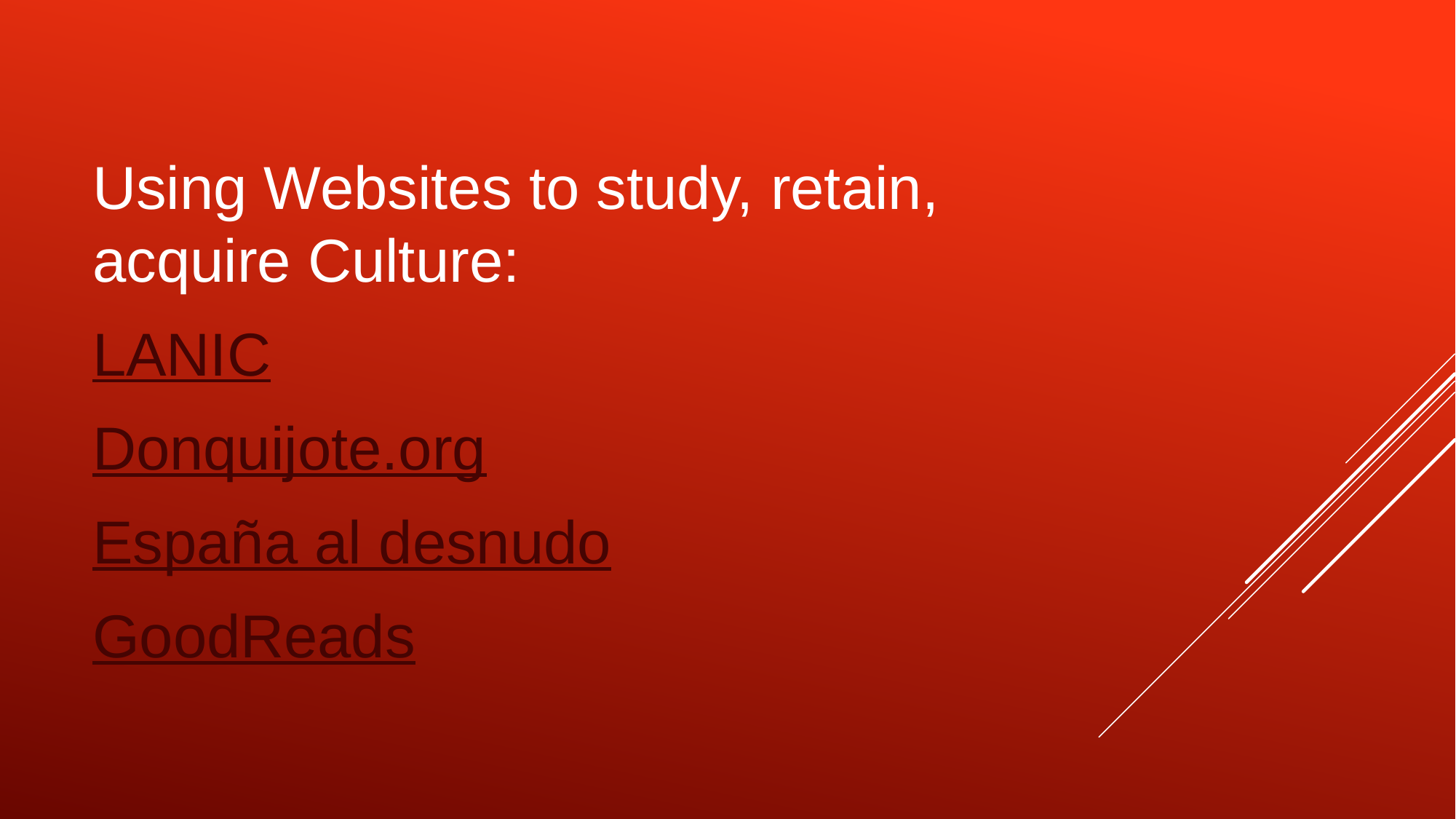

Using Websites to study, retain, acquire Culture:
LANIC
Donquijote.org
España al desnudo
GoodReads